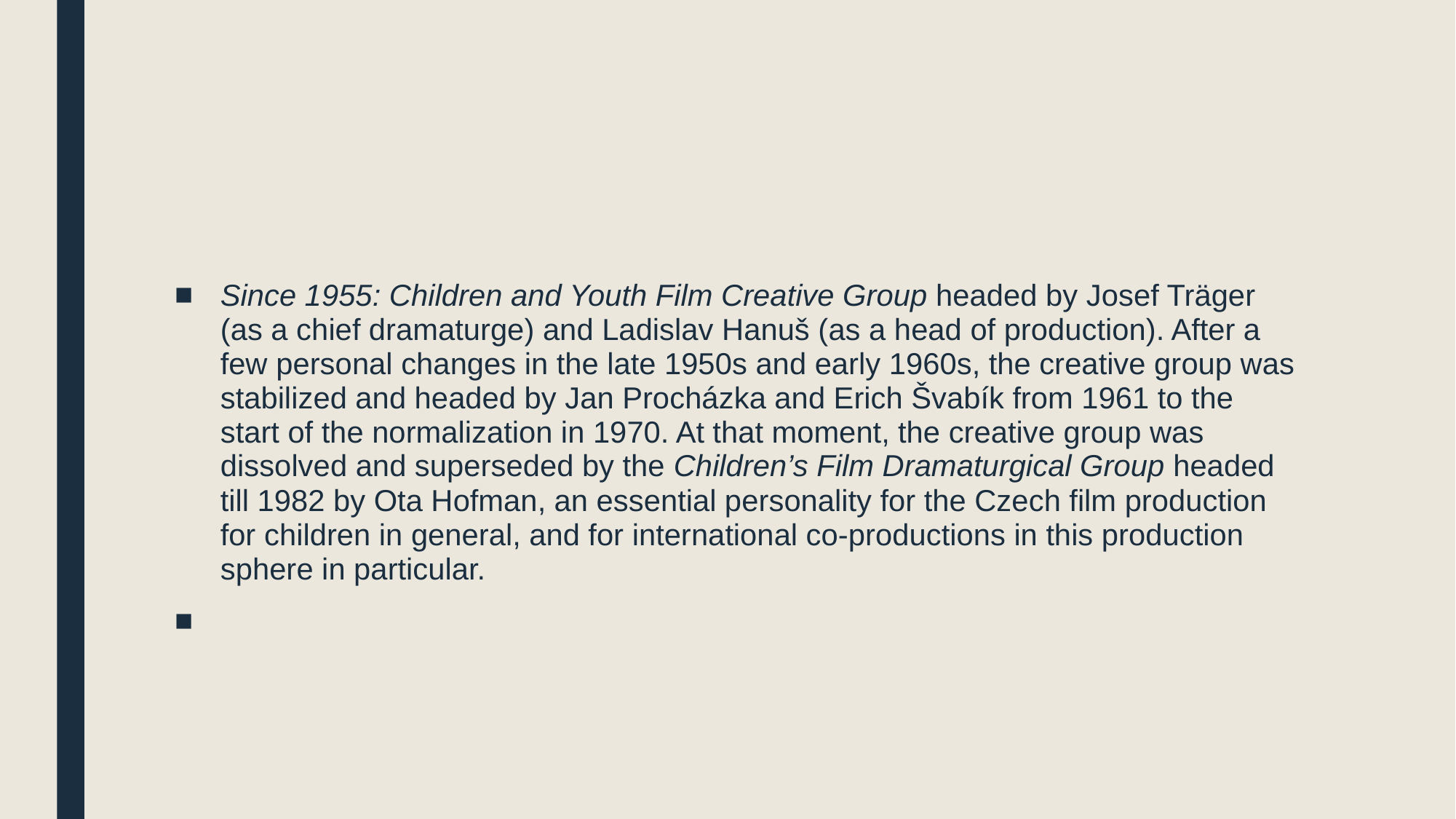

#
Since 1955: Children and Youth Film Creative Group headed by Josef Träger (as a chief dramaturge) and Ladislav Hanuš (as a head of production). After a few personal changes in the late 1950s and early 1960s, the creative group was stabilized and headed by Jan Procházka and Erich Švabík from 1961 to the start of the normalization in 1970. At that moment, the creative group was dissolved and superseded by the Children’s Film Dramaturgical Group headed till 1982 by Ota Hofman, an essential personality for the Czech film production for children in general, and for international co-productions in this production sphere in particular.